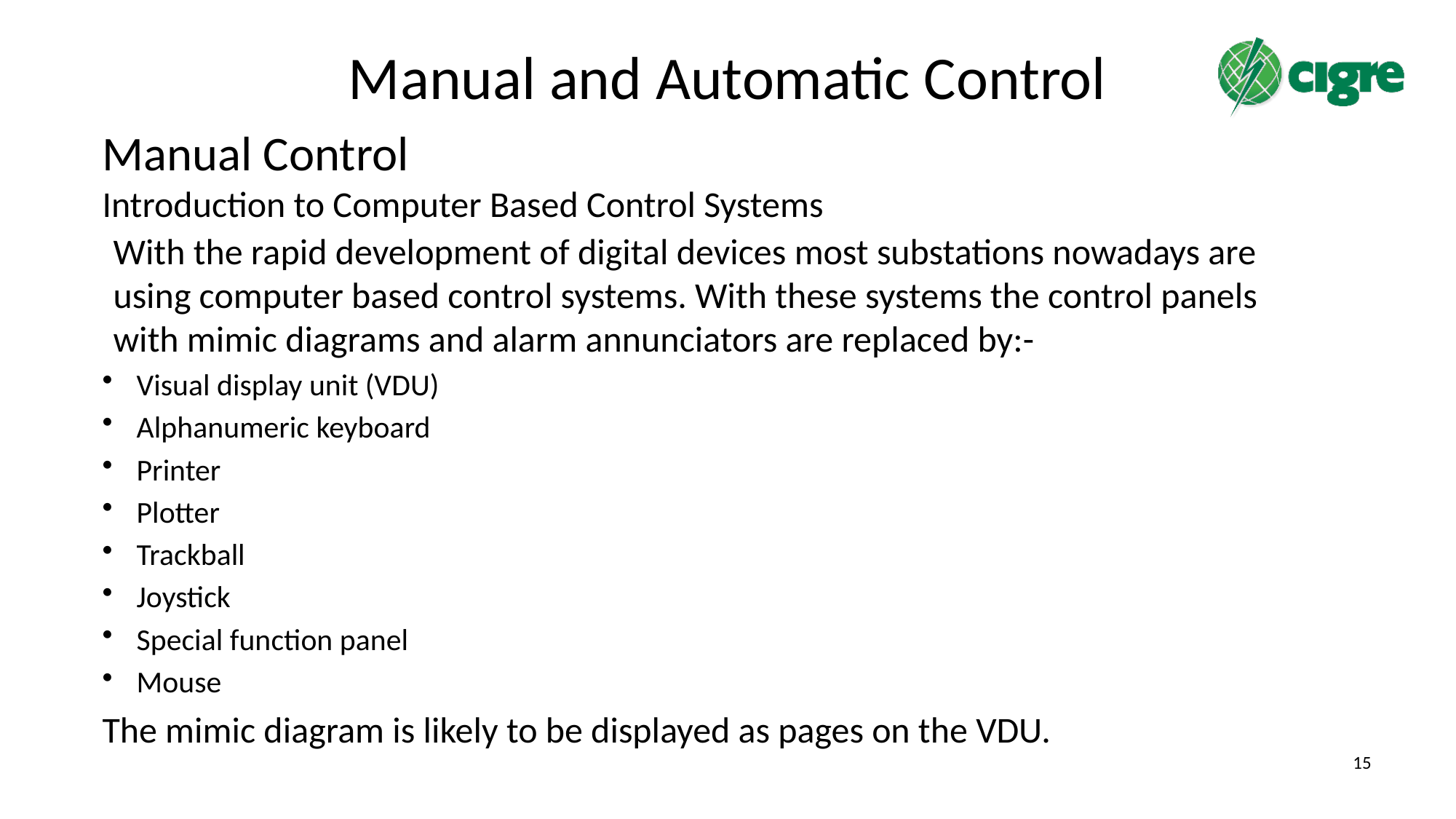

# Manual and Automatic Control
Manual Control
Introduction to Computer Based Control Systems
With the rapid development of digital devices most substations nowadays are using computer based control systems. With these systems the control panels with mimic diagrams and alarm annunciators are replaced by:-
Visual display unit (VDU)
Alphanumeric keyboard
Printer
Plotter
Trackball
Joystick
Special function panel
Mouse
The mimic diagram is likely to be displayed as pages on the VDU.

15